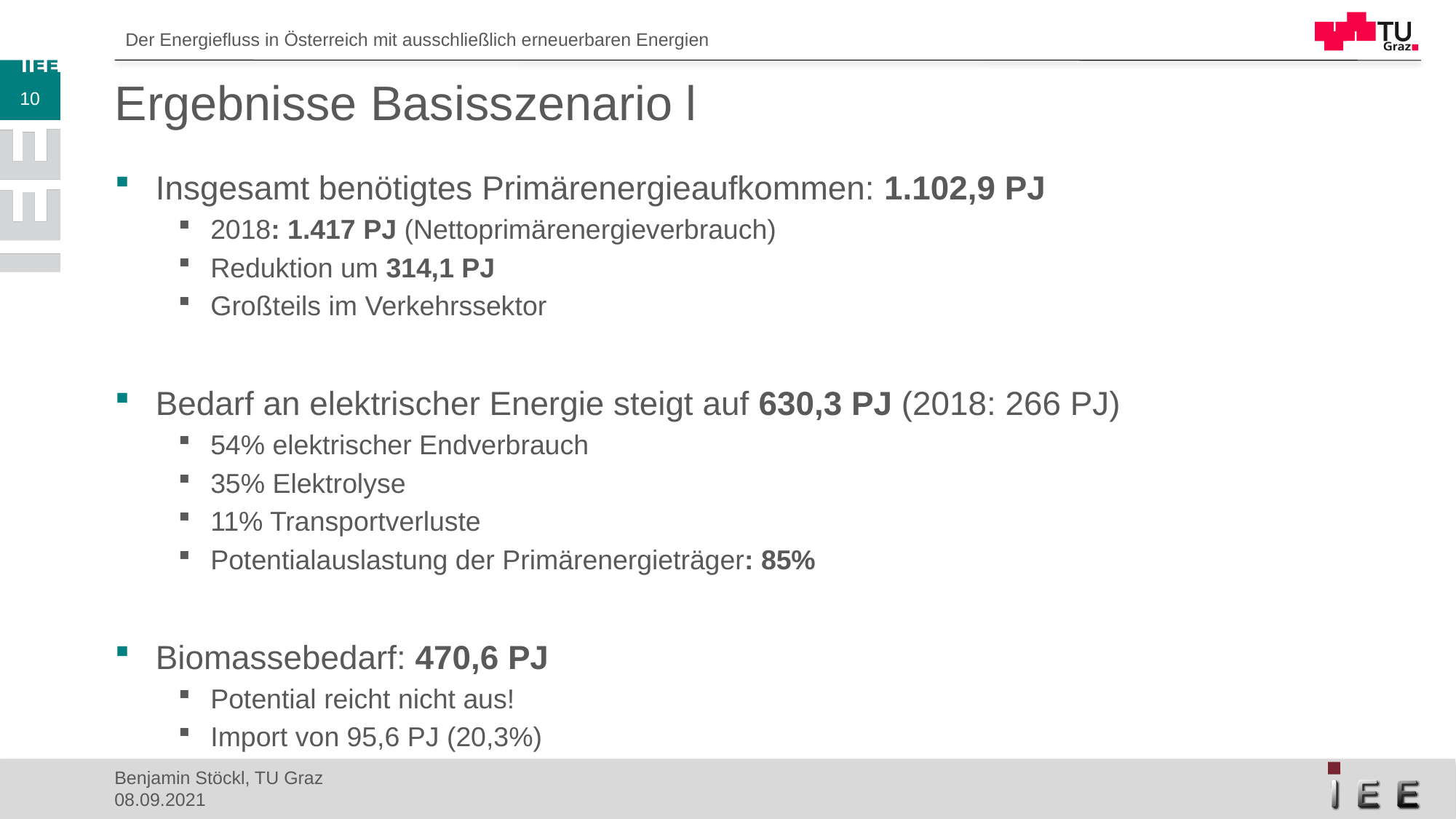

# Ergebnisse Basisszenario l
10
Insgesamt benötigtes Primärenergieaufkommen: 1.102,9 PJ
2018: 1.417 PJ (Nettoprimärenergieverbrauch)
Reduktion um 314,1 PJ
Großteils im Verkehrssektor

Bedarf an elektrischer Energie steigt auf 630,3 PJ (2018: 266 PJ)
54% elektrischer Endverbrauch
35% Elektrolyse
11% Transportverluste
Potentialauslastung der Primärenergieträger: 85%

Biomassebedarf: 470,6 PJ
Potential reicht nicht aus!
Import von 95,6 PJ (20,3%)

Benjamin Stöckl, TU Graz
08.09.2021